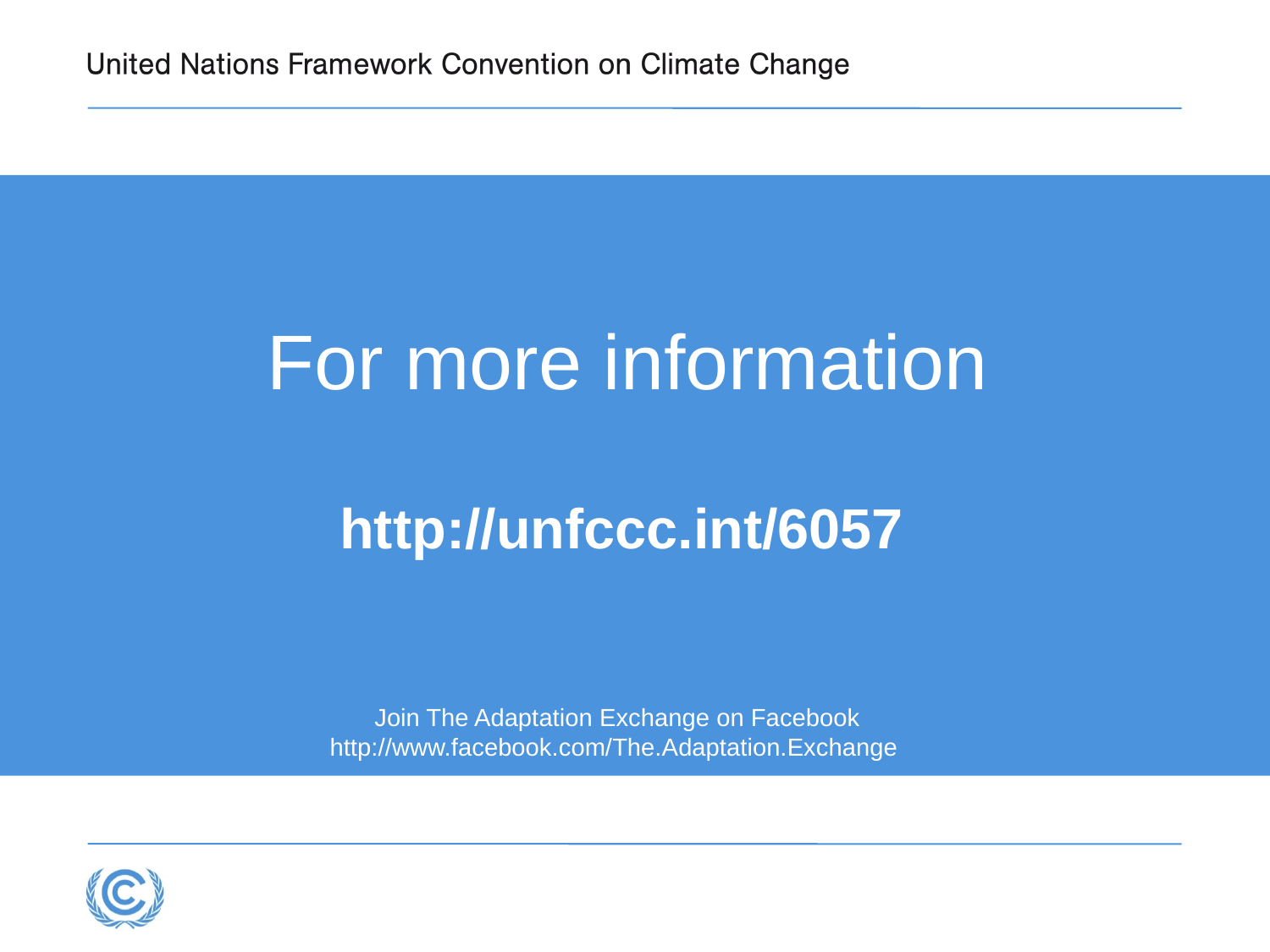

# For more information
http://unfccc.int/6057
Join The Adaptation Exchange on Facebook
http://www.facebook.com/The.Adaptation.Exchange